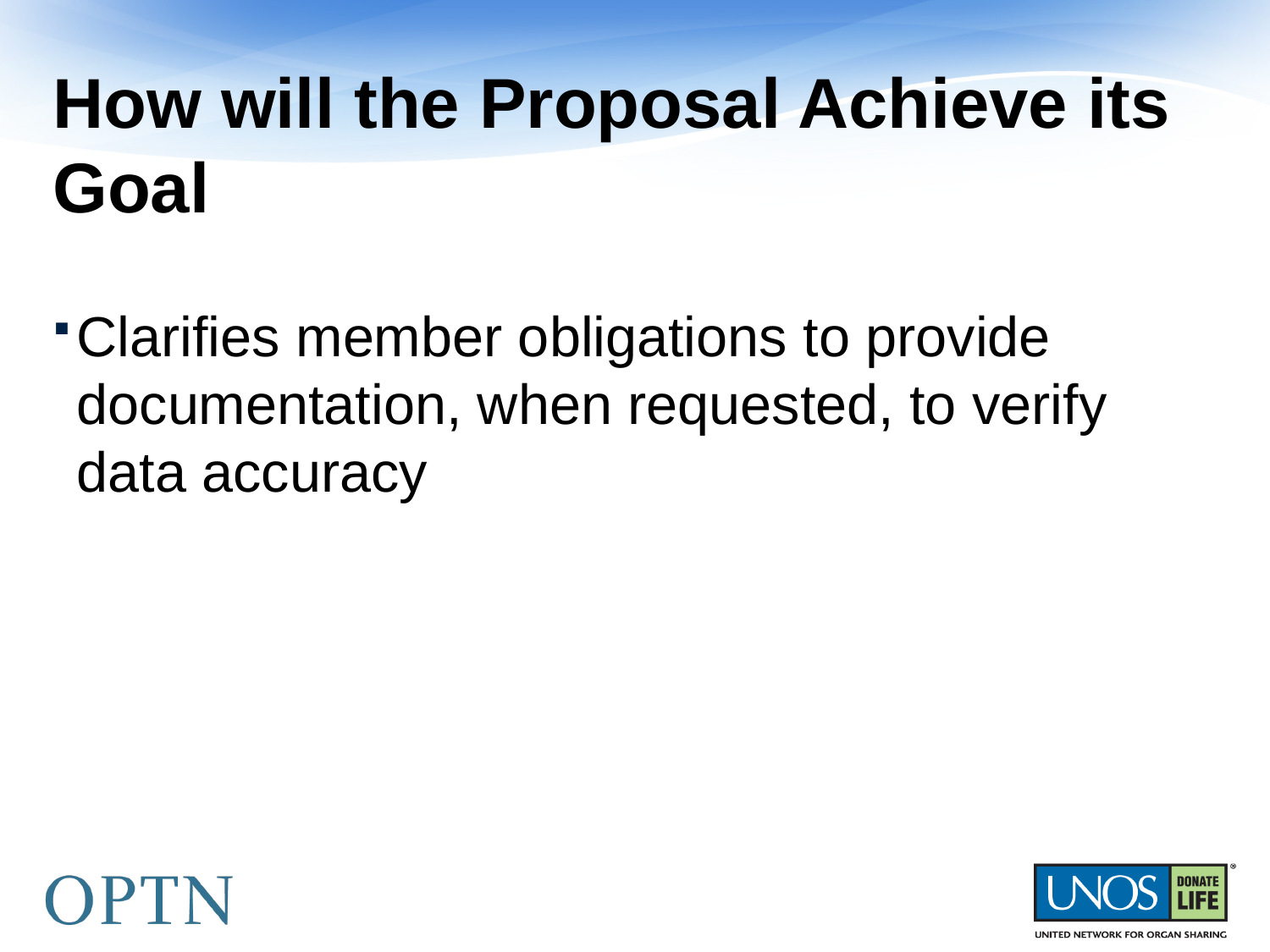

# How will the Proposal Achieve its Goal
Clarifies member obligations to provide documentation, when requested, to verify data accuracy